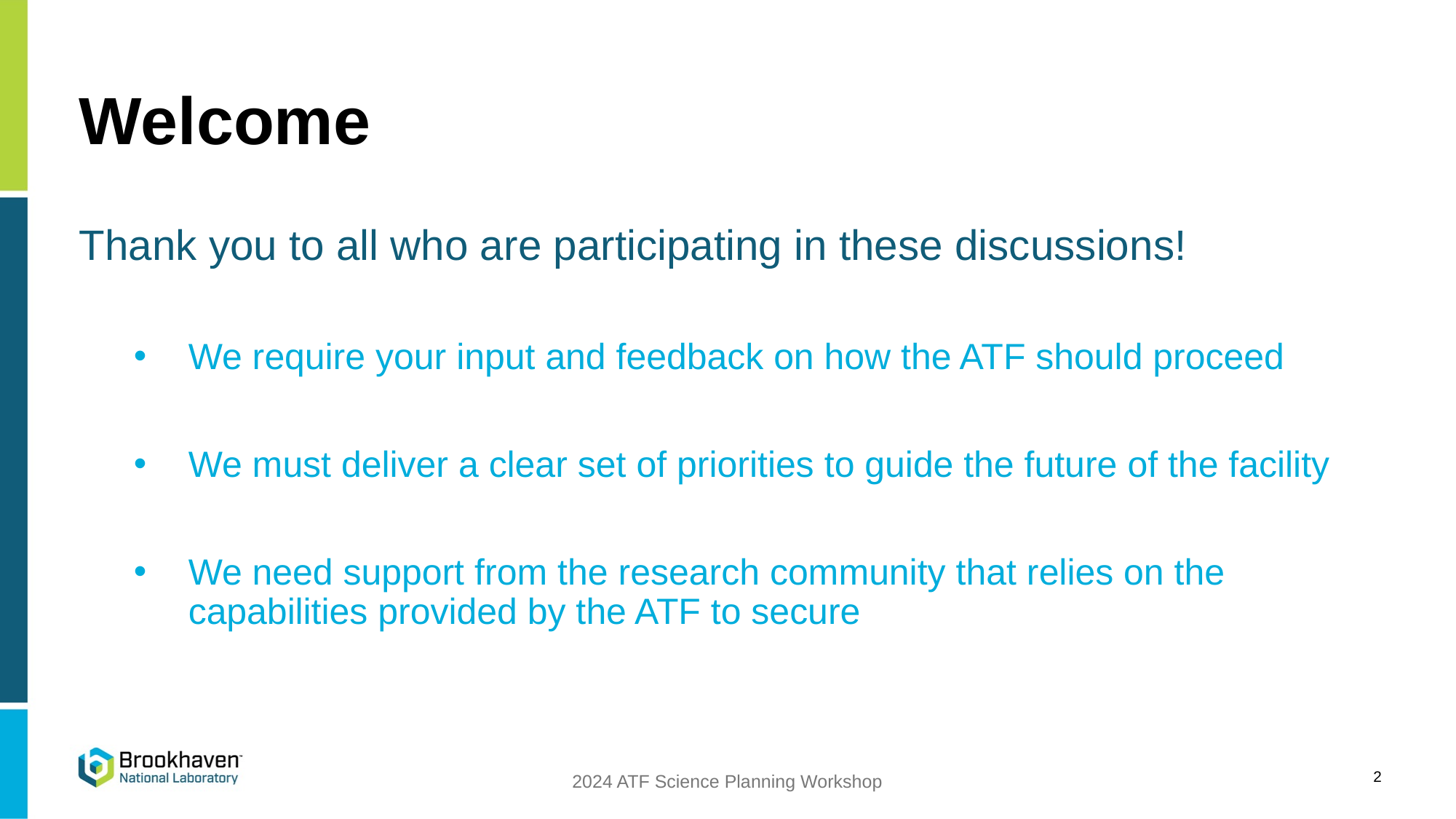

# Welcome
Thank you to all who are participating in these discussions!

We require your input and feedback on how the ATF should proceed

We must deliver a clear set of priorities to guide the future of the facility

We need support from the research community that relies on the capabilities provided by the ATF to secure
2
2024 ATF Science Planning Workshop